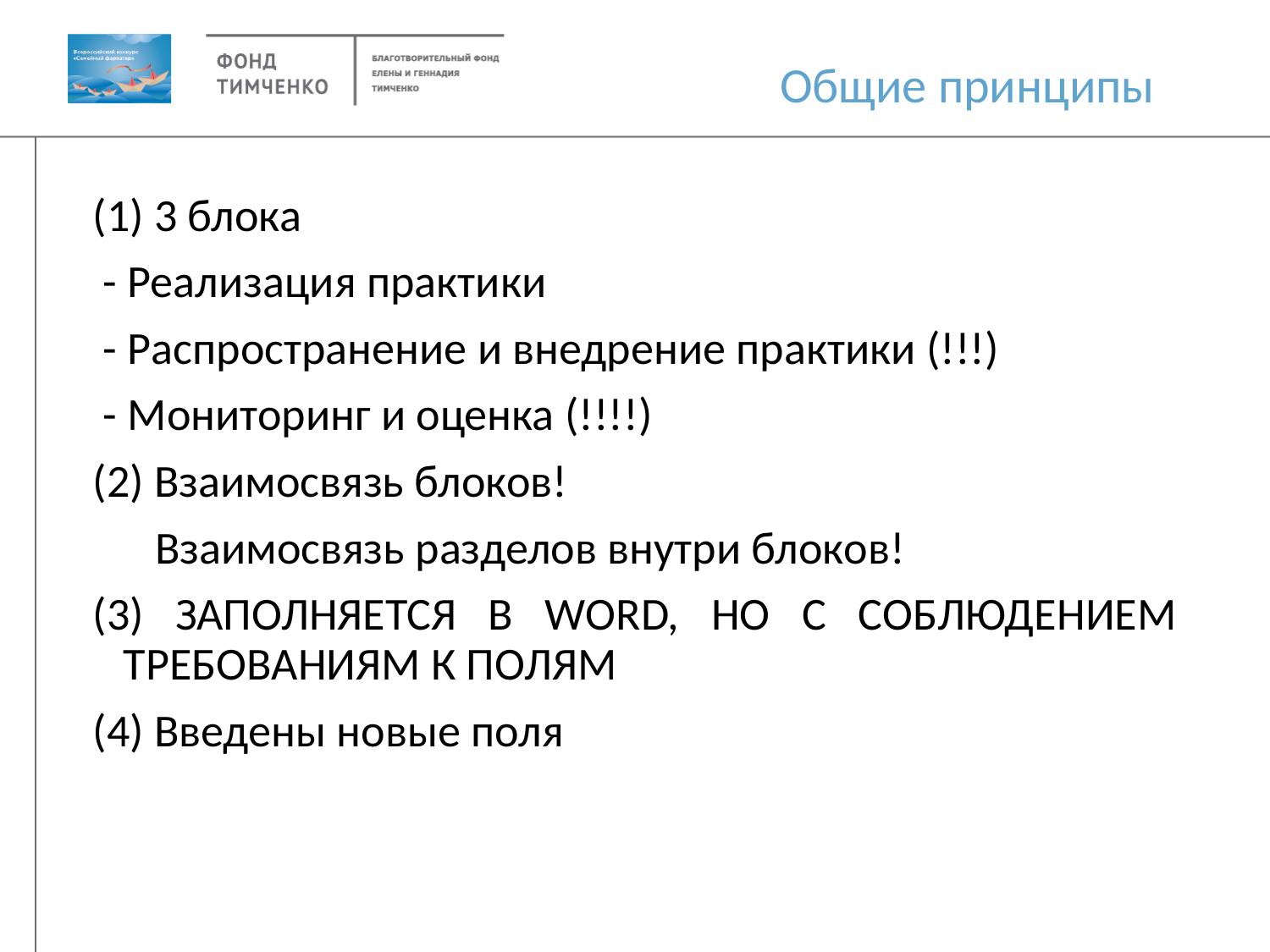

# Общие принципы
(1) 3 блока
 - Реализация практики
 - Распространение и внедрение практики (!!!)
 - Мониторинг и оценка (!!!!)
(2) Взаимосвязь блоков!
      Взаимосвязь разделов внутри блоков!
(3) ЗАПОЛНЯЕТСЯ В WORD, НО С СОБЛЮДЕНИЕМ ТРЕБОВАНИЯМ К ПОЛЯМ
(4) Введены новые поля